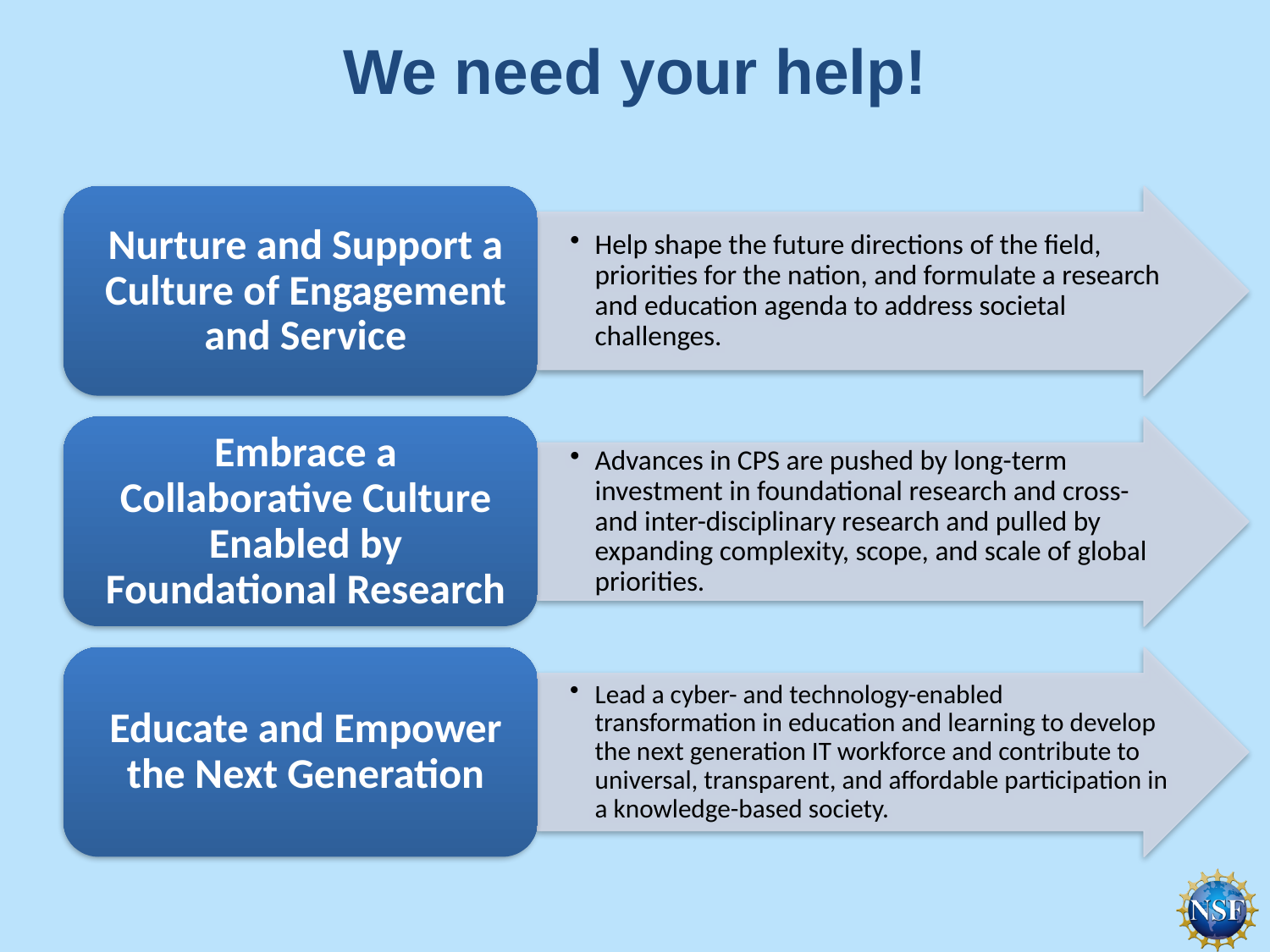

# We need your help!
Help shape the future directions of the field, priorities for the nation, and formulate a research and education agenda to address societal challenges.
Nurture and Support a Culture of Engagement and Service
Advances in CPS are pushed by long-term investment in foundational research and cross- and inter-disciplinary research and pulled by expanding complexity, scope, and scale of global priorities.
Embrace a Collaborative Culture Enabled by Foundational Research
Lead a cyber- and technology-enabled transformation in education and learning to develop the next generation IT workforce and contribute to universal, transparent, and affordable participation in a knowledge-based society.
Educate and Empower the Next Generation